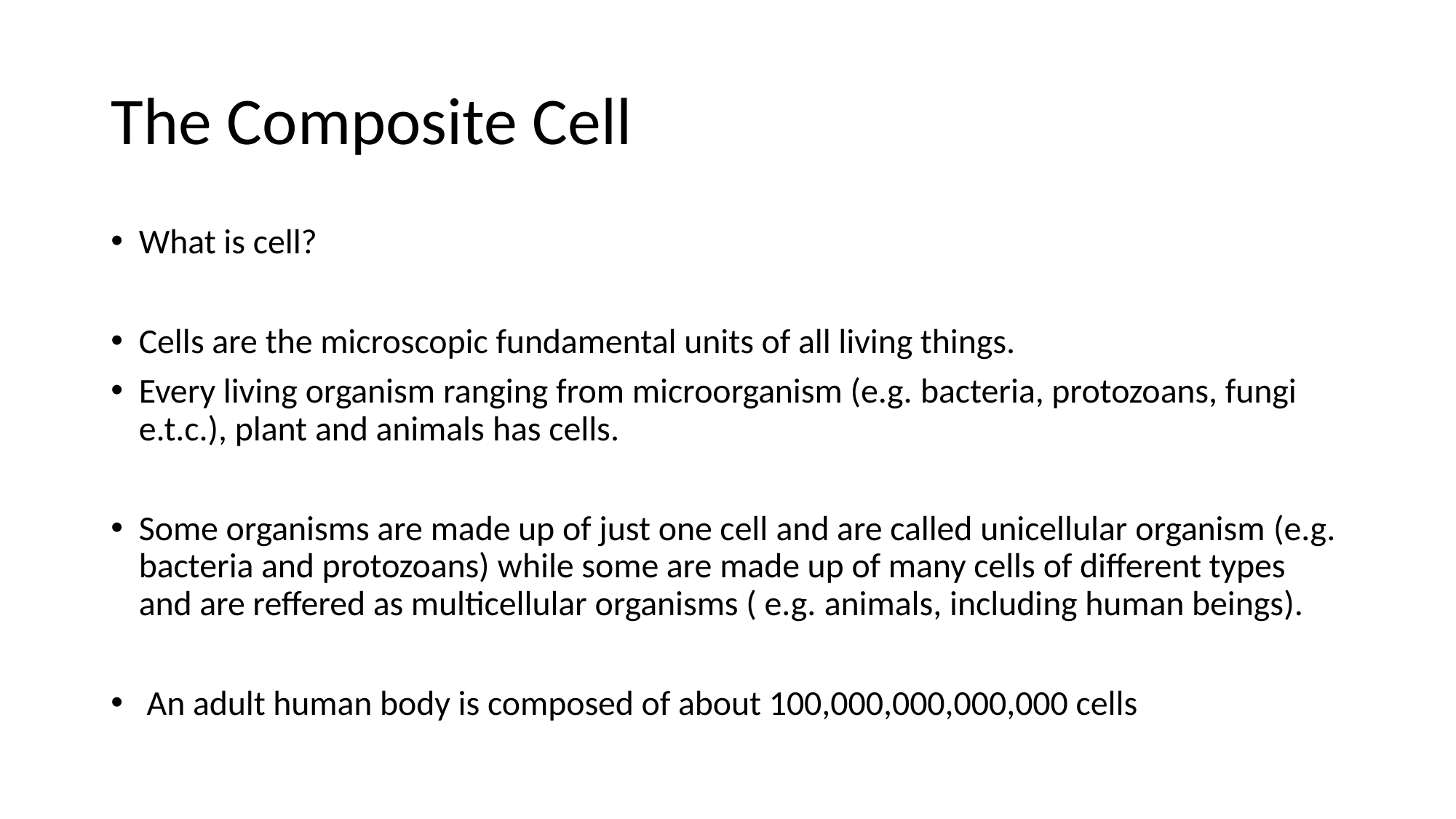

# The Composite Cell
What is cell?

Cells are the microscopic fundamental units of all living things.
Every living organism ranging from microorganism (e.g. bacteria, protozoans, fungi e.t.c.), plant and animals has cells.

Some organisms are made up of just one cell and are called unicellular organism (e.g. bacteria and protozoans) while some are made up of many cells of different types and are reffered as multicellular organisms ( e.g. animals, including human beings).

 An adult human body is composed of about 100,000,000,000,000 cells